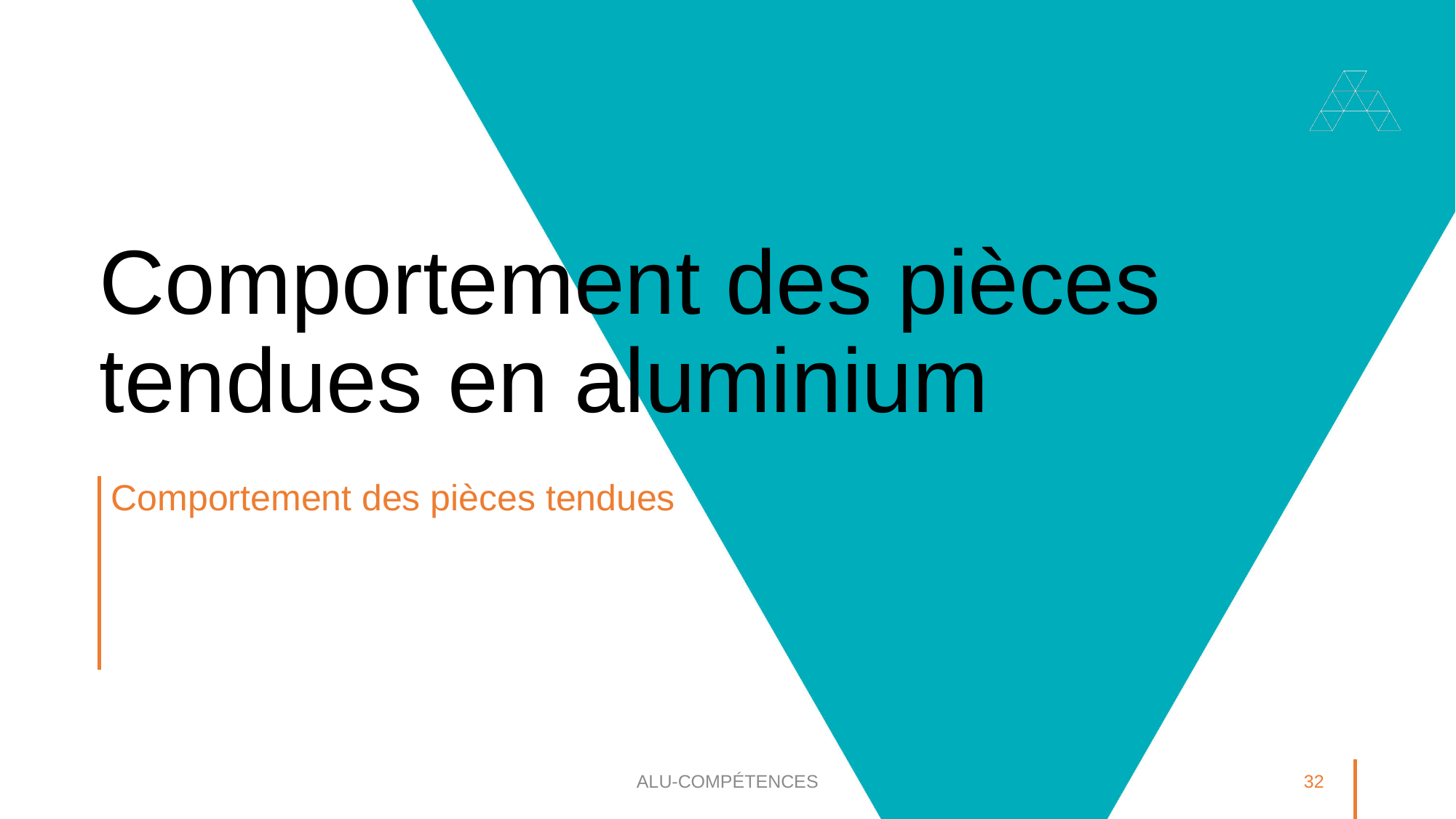

# Comportement des pièces tendues en aluminium
Comportement des pièces tendues
ALU-COMPÉTENCES
32